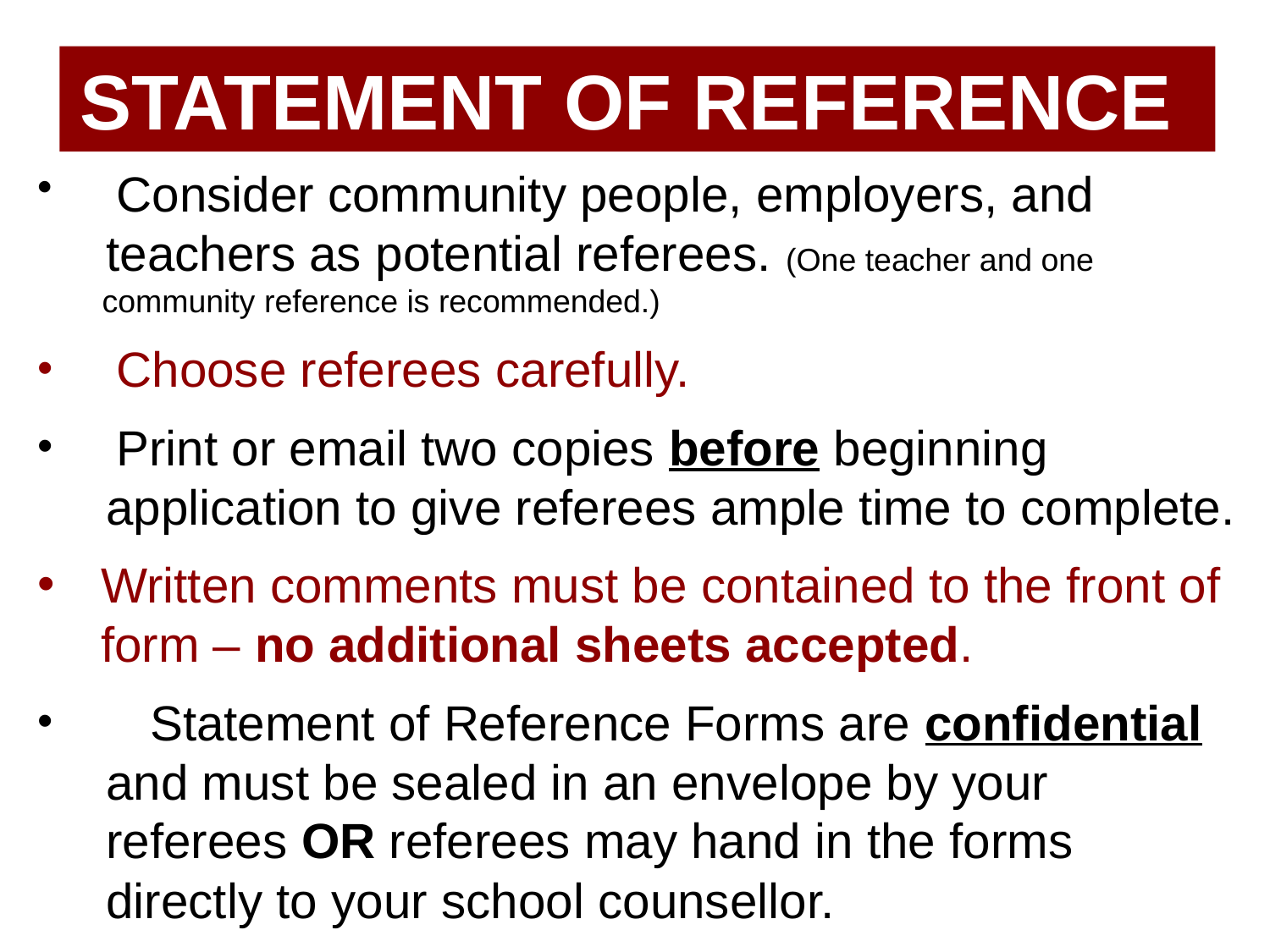

STATEMENT OF REFERENCE
    Consider community people, employers, and
     teachers as potential referees. (One teacher and one community reference is recommended.)

    Choose referees carefully.

    Print or email two copies before beginning
     application to give referees ample time to complete.

Written comments must be contained to the front of form – no additional sheets accepted.

    Statement of Reference Forms are confidential
     and must be sealed in an envelope by your
     referees OR referees may hand in the forms
     directly to your school counsellor.